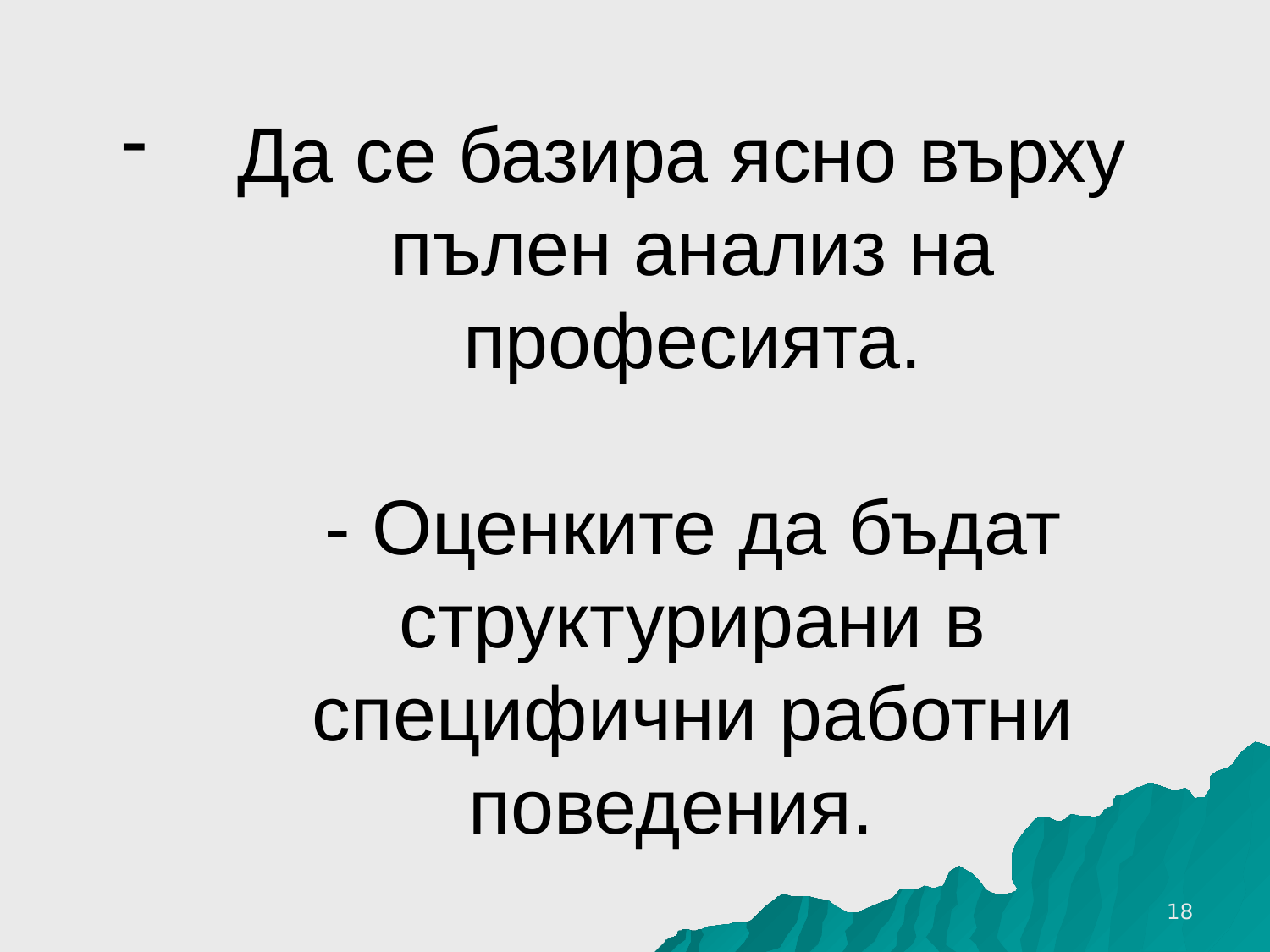

# Да се базира ясно върху  пълен анализ на професията. - Оценките да бъдат структурирани в специфични работни поведения.
16.10.2016 г.
18